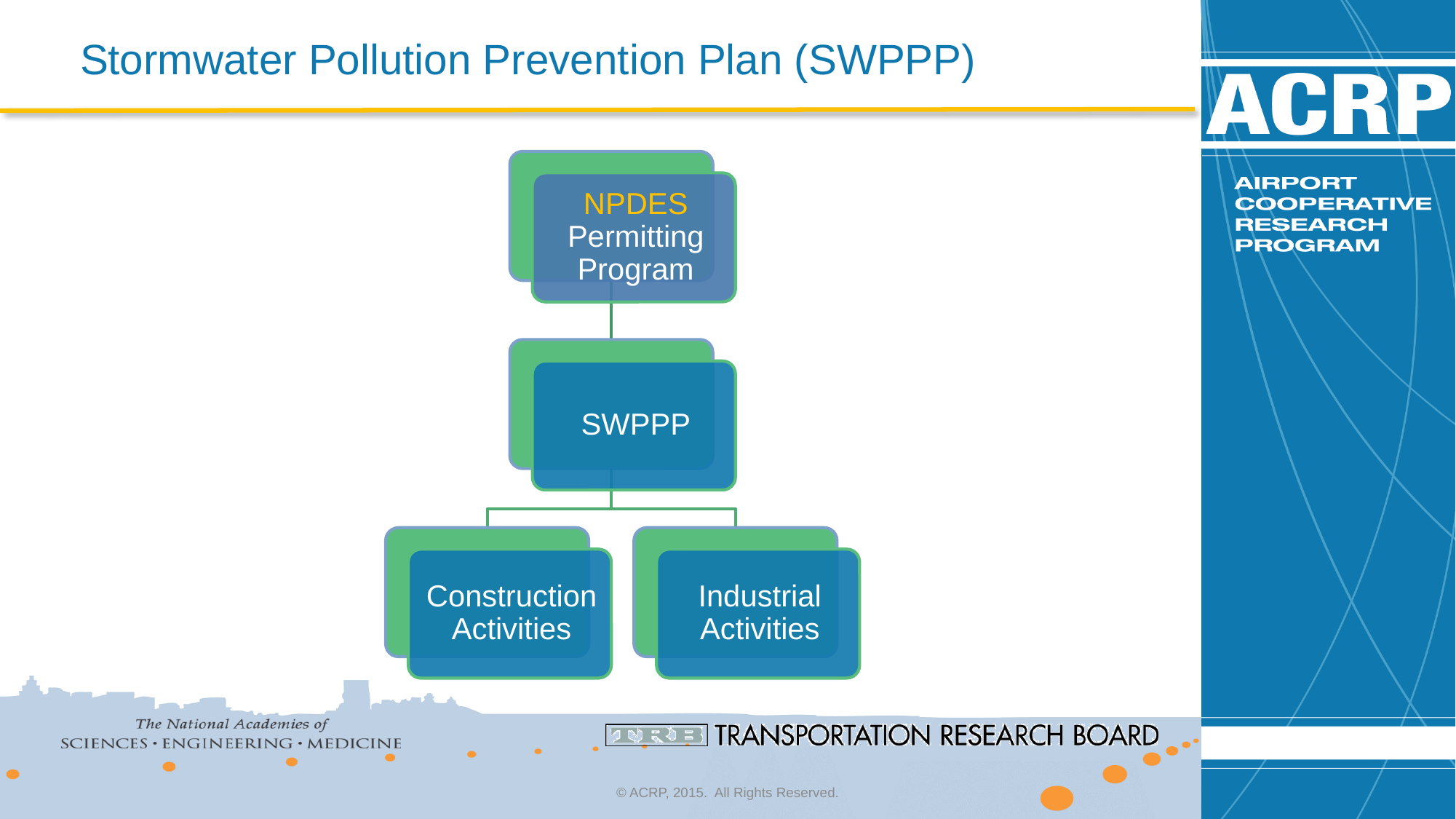

# Stormwater Pollution Prevention Plan (SWPPP)

NPDES Permitting Program
SWPPP
Construction Activities
Industrial Activities
© ACRP, 2015.  All Rights Reserved.